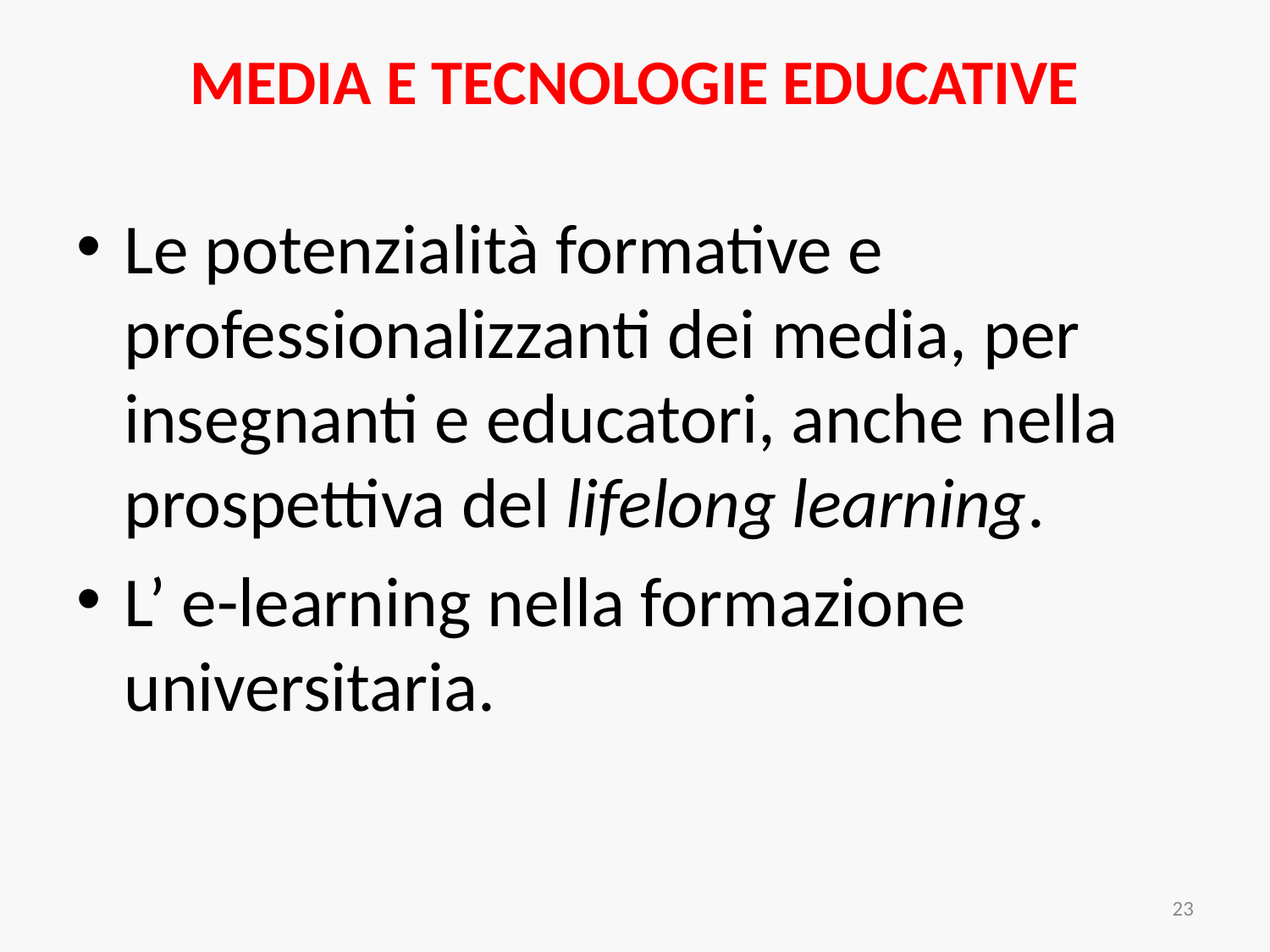

# MEDIA E TECNOLOGIE EDUCATIVE
Le potenzialità formative e professionalizzanti dei media, per insegnanti e educatori, anche nella prospettiva del lifelong learning.
L’ e-learning nella formazione universitaria.
23